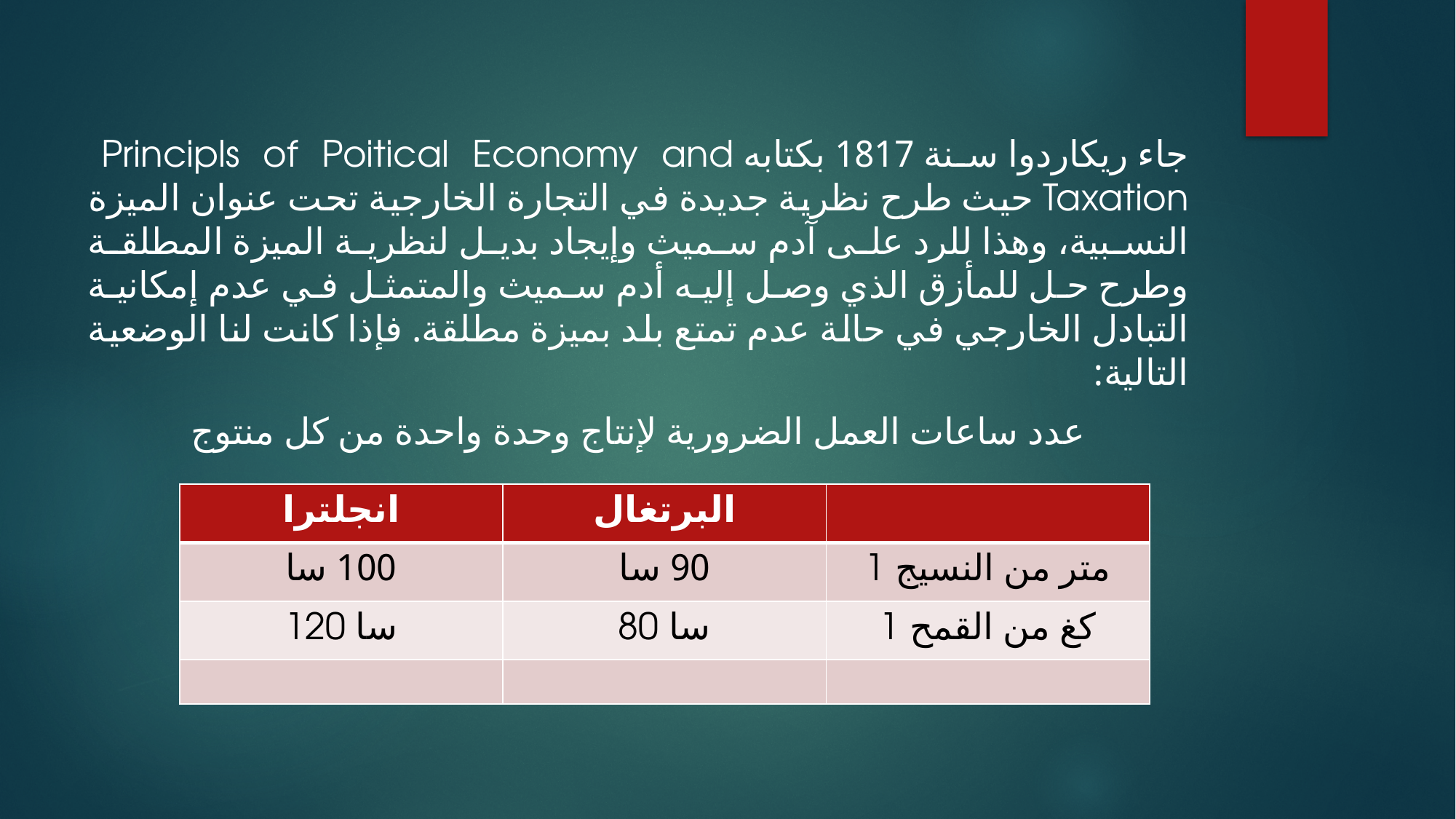

جاء ريكاردوا سنة 1817 بكتابه Principls of Poitical Economy and Taxation حيث طرح نظرية جديدة في التجارة الخارجية تحت عنوان الميزة النسبية، وهذا للرد على آدم سميث وإيجاد بديل لنظرية الميزة المطلقة وطرح حل للمأزق الذي وصل إليه أدم سميث والمتمثل في عدم إمكانية التبادل الخارجي في حالة عدم تمتع بلد بميزة مطلقة. فإذا كانت لنا الوضعية التالية:
عدد ساعات العمل الضرورية لإنتاج وحدة واحدة من كل منتوج

| انجلترا | البرتغال |  |
| --- | --- | --- |
| 100 سا | 90 سا | 1 متر من النسيج |
| 120 سا | 80 سا | 1 كغ من القمح |
|  |  |  |